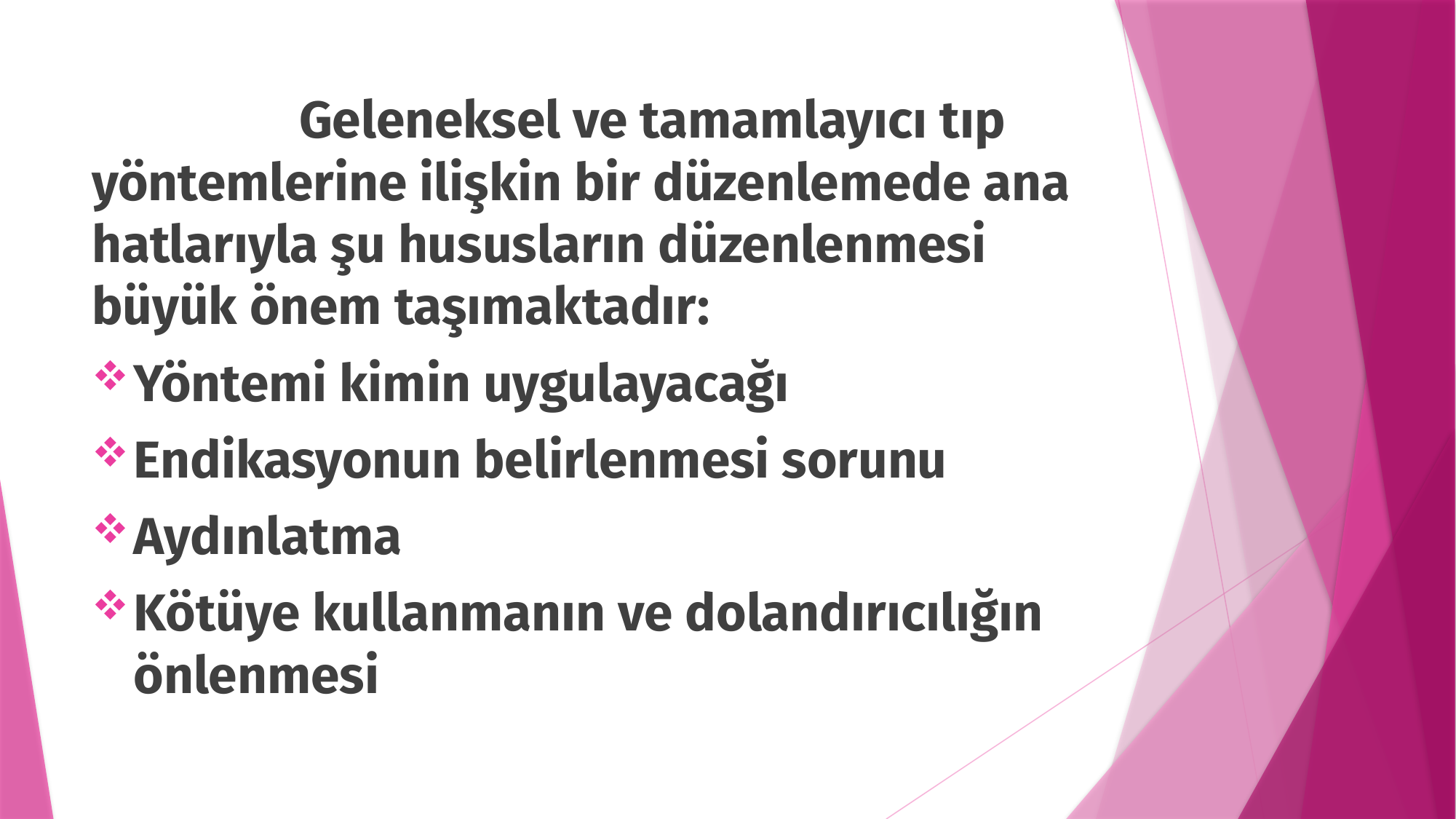

Geleneksel ve tamamlayıcı tıp yöntemlerine ilişkin bir düzenlemede ana hatlarıyla şu hususların düzenlenmesi büyük önem taşımaktadır:
Yöntemi kimin uygulayacağı
Endikasyonun belirlenmesi sorunu
Aydınlatma
Kötüye kullanmanın ve dolandırıcılığın önlenmesi